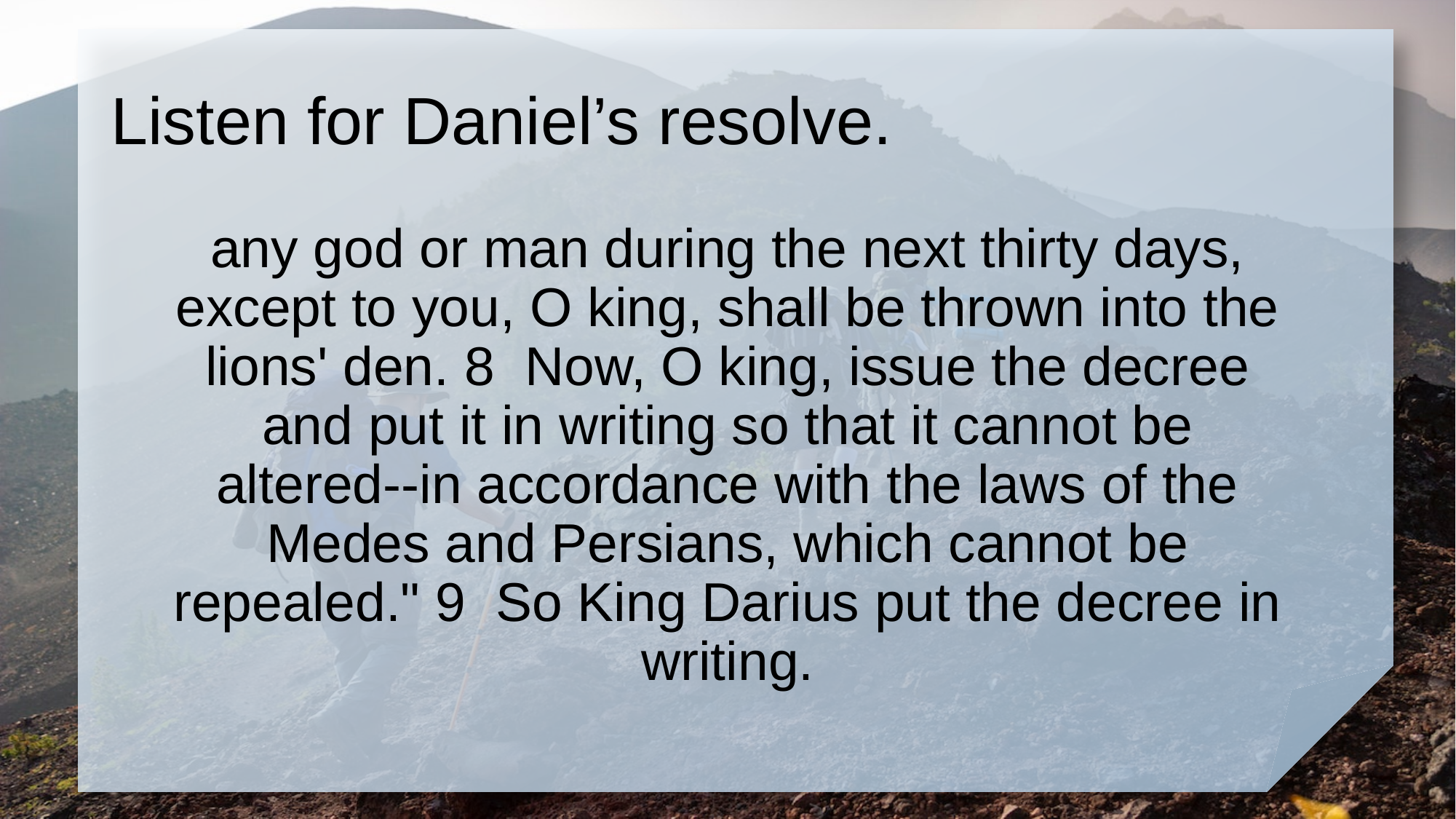

# Listen for Daniel’s resolve.
any god or man during the next thirty days, except to you, O king, shall be thrown into the lions' den. 8  Now, O king, issue the decree and put it in writing so that it cannot be altered--in accordance with the laws of the Medes and Persians, which cannot be repealed." 9  So King Darius put the decree in writing.